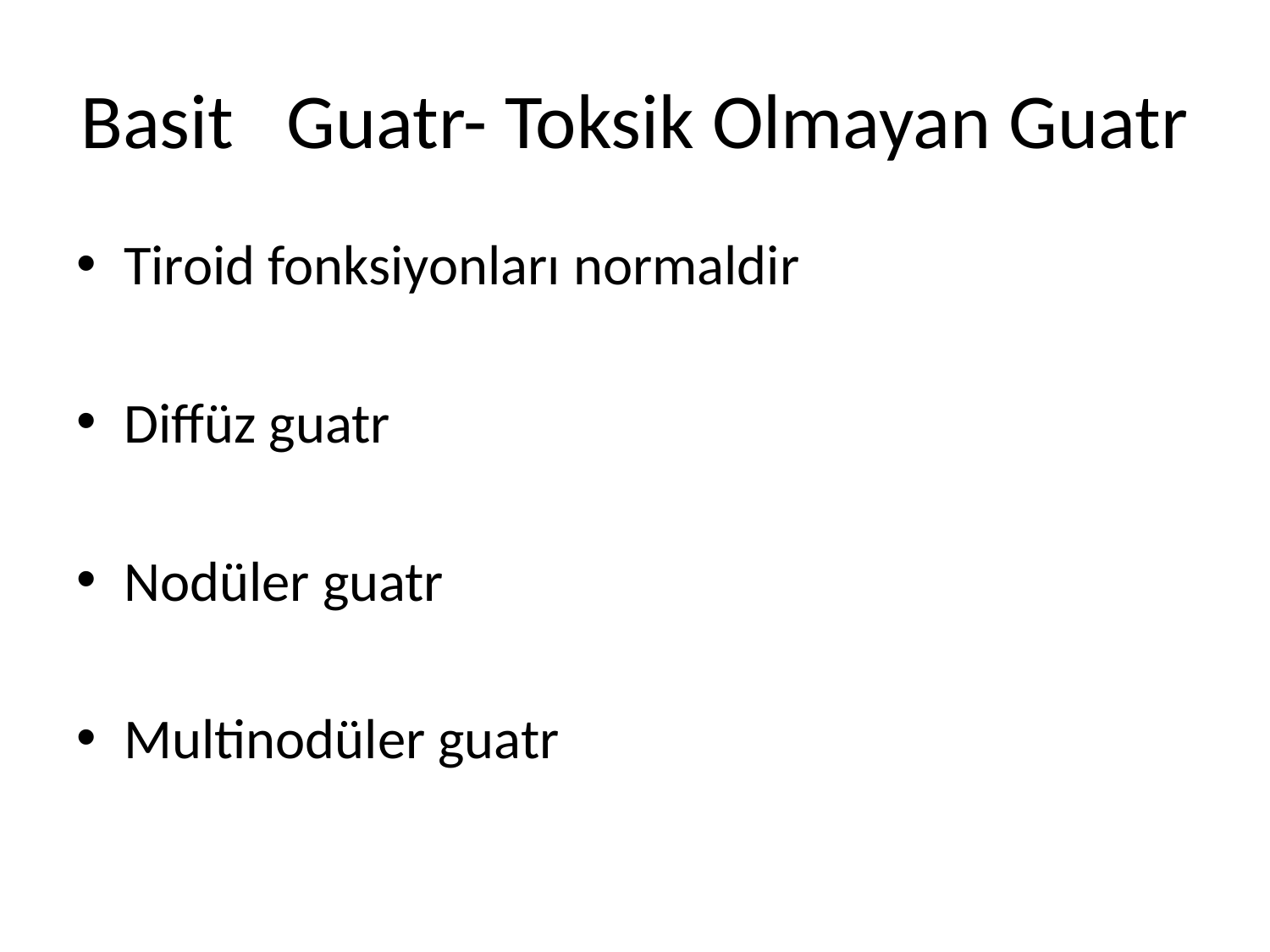

# Basit   Guatr- Toksik Olmayan Guatr
Tiroid fonksiyonları normaldir

Diffüz guatr

Nodüler guatr

Multinodüler guatr